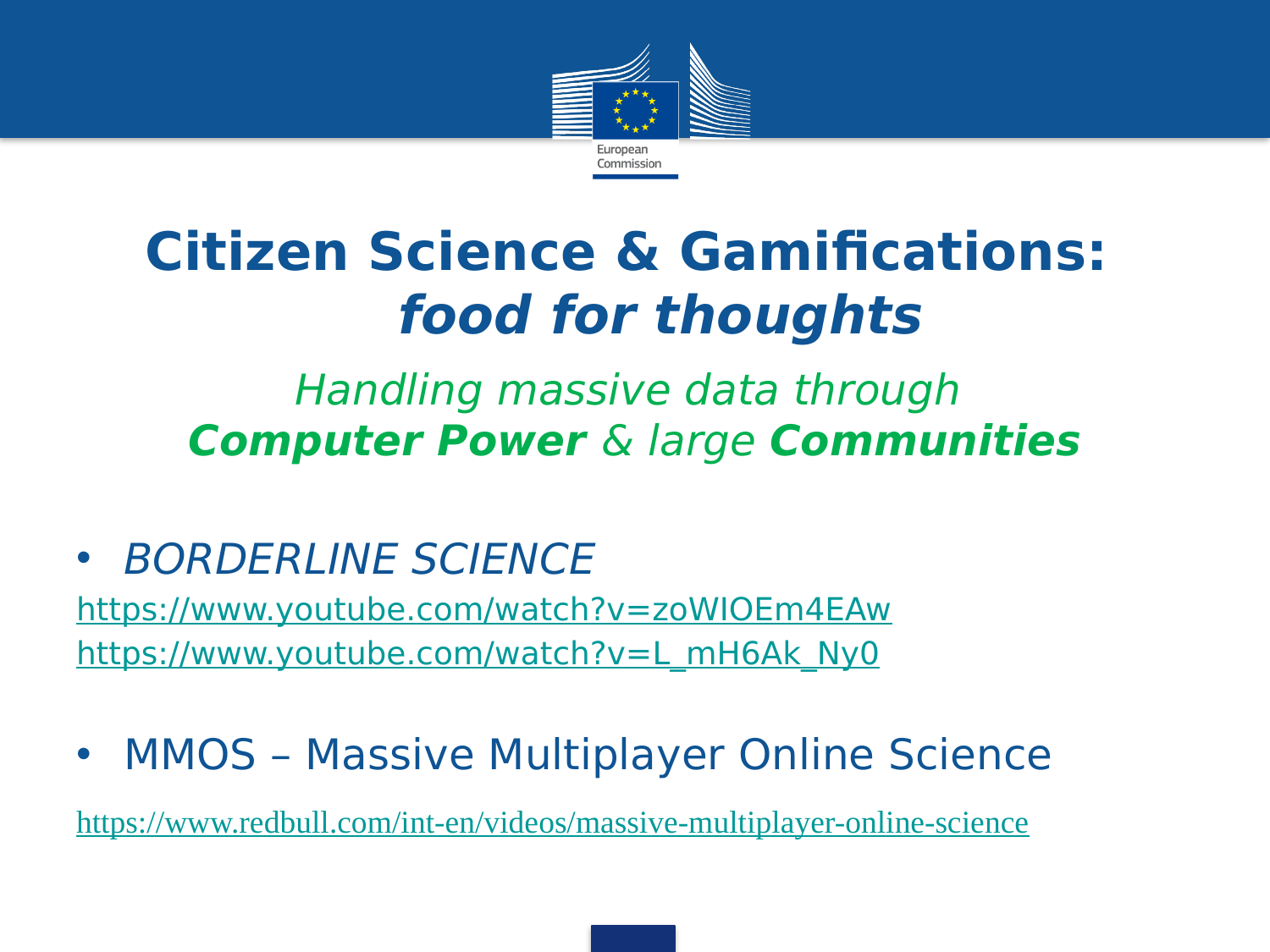

# Citizen Science & Gamifications: food for thoughts
Handling massive data through
Computer Power & large Communities

BORDERLINE SCIENCE
https://www.youtube.com/watch?v=zoWIOEm4EAw
https://www.youtube.com/watch?v=L_mH6Ak_Ny0

MMOS – Massive Multiplayer Online Science
https://www.redbull.com/int-en/videos/massive-multiplayer-online-science